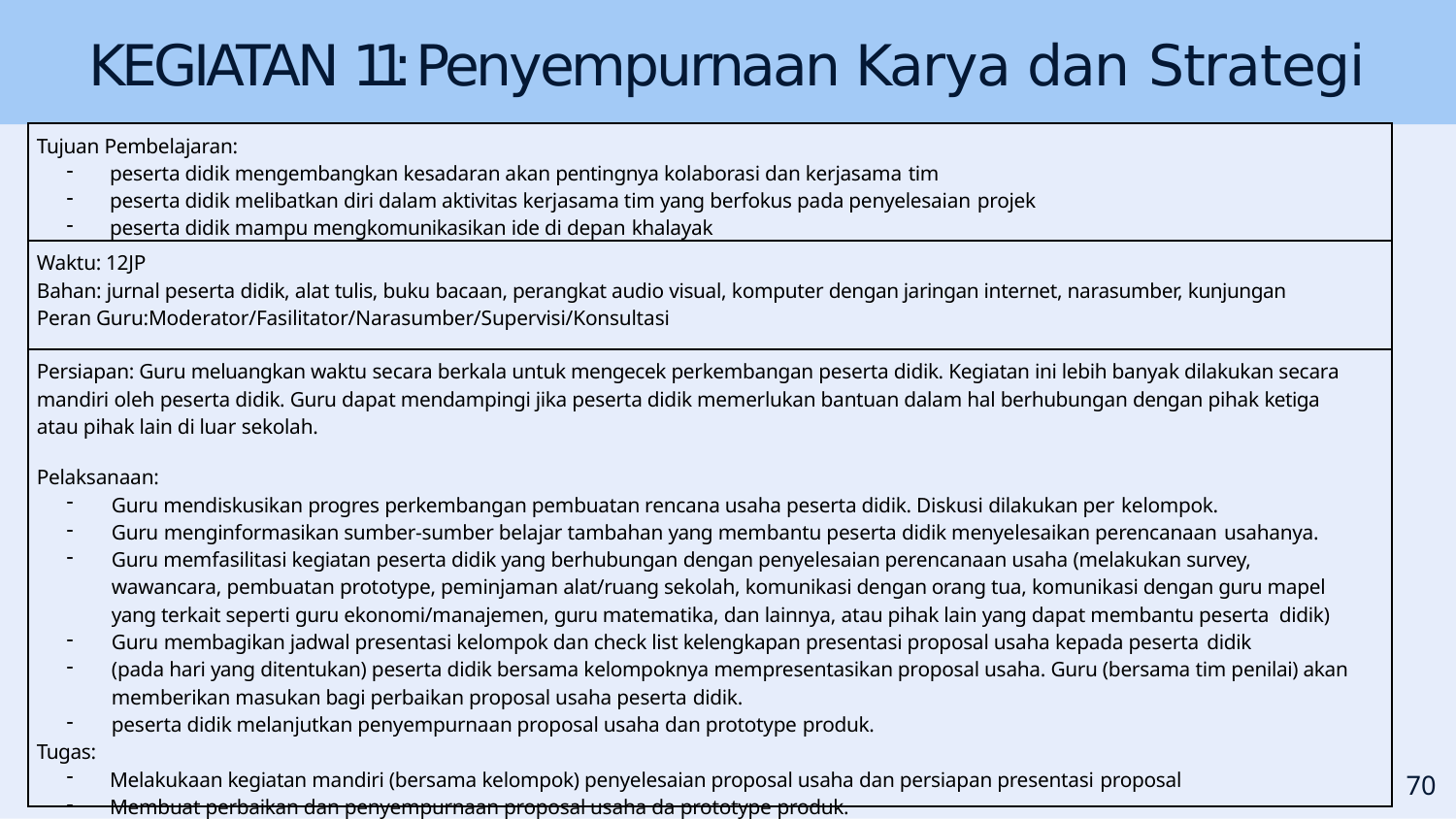

# KEGIATAN 11: Penyempurnaan Karya dan Strategi
| Tujuan Pembelajaran: peserta didik mengembangkan kesadaran akan pentingnya kolaborasi dan kerjasama tim peserta didik melibatkan diri dalam aktivitas kerjasama tim yang berfokus pada penyelesaian projek peserta didik mampu mengkomunikasikan ide di depan khalayak |
| --- |
| Waktu: 12JP Bahan: jurnal peserta didik, alat tulis, buku bacaan, perangkat audio visual, komputer dengan jaringan internet, narasumber, kunjungan Peran Guru:Moderator/Fasilitator/Narasumber/Supervisi/Konsultasi |
| Persiapan: Guru meluangkan waktu secara berkala untuk mengecek perkembangan peserta didik. Kegiatan ini lebih banyak dilakukan secara mandiri oleh peserta didik. Guru dapat mendampingi jika peserta didik memerlukan bantuan dalam hal berhubungan dengan pihak ketiga atau pihak lain di luar sekolah. Pelaksanaan: Guru mendiskusikan progres perkembangan pembuatan rencana usaha peserta didik. Diskusi dilakukan per kelompok. Guru menginformasikan sumber-sumber belajar tambahan yang membantu peserta didik menyelesaikan perencanaan usahanya. Guru memfasilitasi kegiatan peserta didik yang berhubungan dengan penyelesaian perencanaan usaha (melakukan survey, wawancara, pembuatan prototype, peminjaman alat/ruang sekolah, komunikasi dengan orang tua, komunikasi dengan guru mapel yang terkait seperti guru ekonomi/manajemen, guru matematika, dan lainnya, atau pihak lain yang dapat membantu peserta didik) Guru membagikan jadwal presentasi kelompok dan check list kelengkapan presentasi proposal usaha kepada peserta didik (pada hari yang ditentukan) peserta didik bersama kelompoknya mempresentasikan proposal usaha. Guru (bersama tim penilai) akan memberikan masukan bagi perbaikan proposal usaha peserta didik. peserta didik melanjutkan penyempurnaan proposal usaha dan prototype produk. Tugas: Melakukaan kegiatan mandiri (bersama kelompok) penyelesaian proposal usaha dan persiapan presentasi proposal Membuat perbaikan dan penyempurnaan proposal usaha da prototype produk. |

70